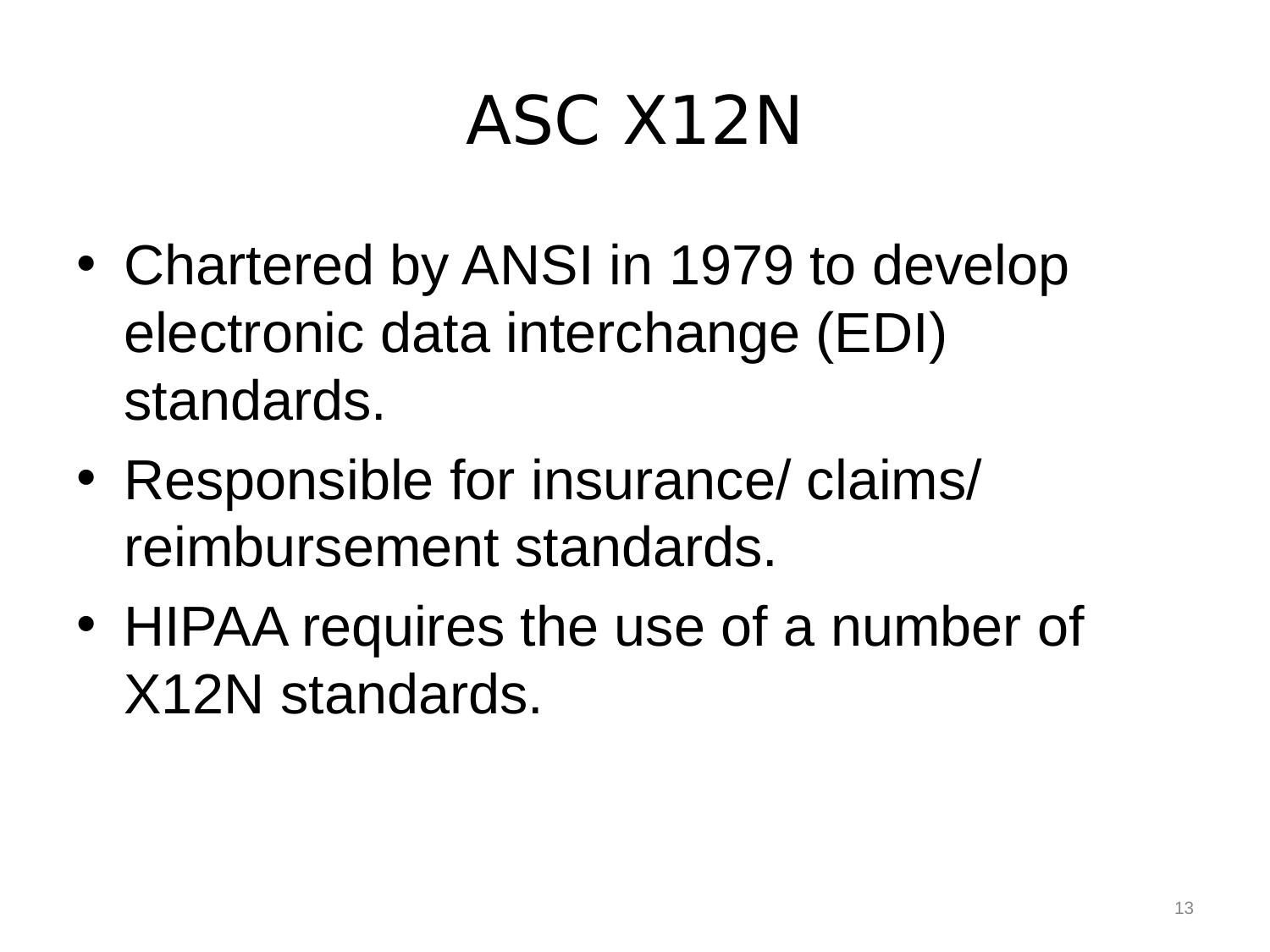

# ASC X12N
Chartered by ANSI in 1979 to develop electronic data interchange (EDI) standards.
Responsible for insurance/ claims/ reimbursement standards.
HIPAA requires the use of a number of X12N standards.

13